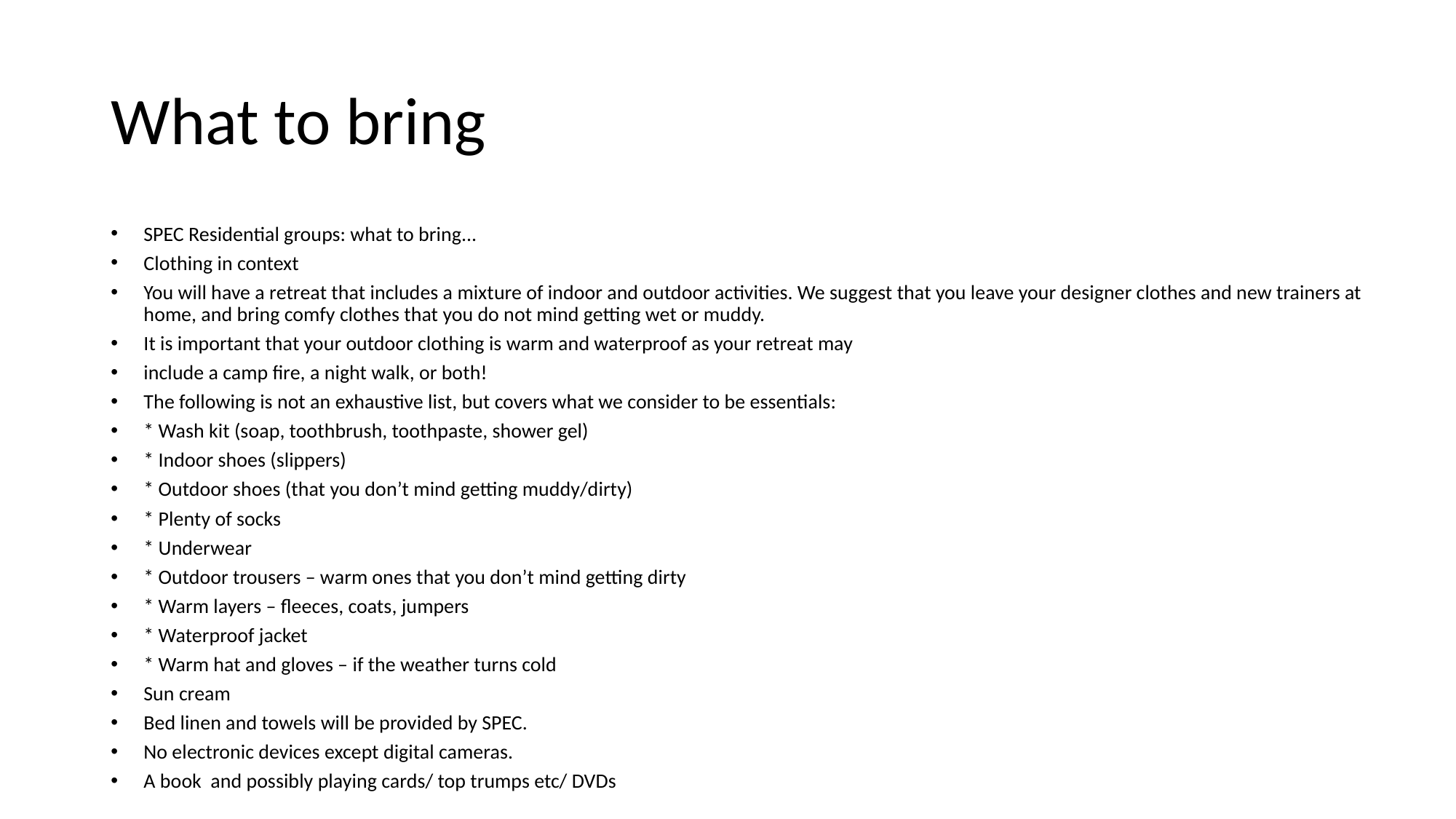

# What to bring
SPEC Residential groups: what to bring...
Clothing in context
You will have a retreat that includes a mixture of indoor and outdoor activities. We suggest that you leave your designer clothes and new trainers at home, and bring comfy clothes that you do not mind getting wet or muddy.
It is important that your outdoor clothing is warm and waterproof as your retreat may
include a camp fire, a night walk, or both!
The following is not an exhaustive list, but covers what we consider to be essentials:
* Wash kit (soap, toothbrush, toothpaste, shower gel)
* Indoor shoes (slippers)
* Outdoor shoes (that you don’t mind getting muddy/dirty)
* Plenty of socks
* Underwear
* Outdoor trousers – warm ones that you don’t mind getting dirty
* Warm layers – fleeces, coats, jumpers
* Waterproof jacket
* Warm hat and gloves – if the weather turns cold
Sun cream
Bed linen and towels will be provided by SPEC.
No electronic devices except digital cameras.
A book  and possibly playing cards/ top trumps etc/ DVDs